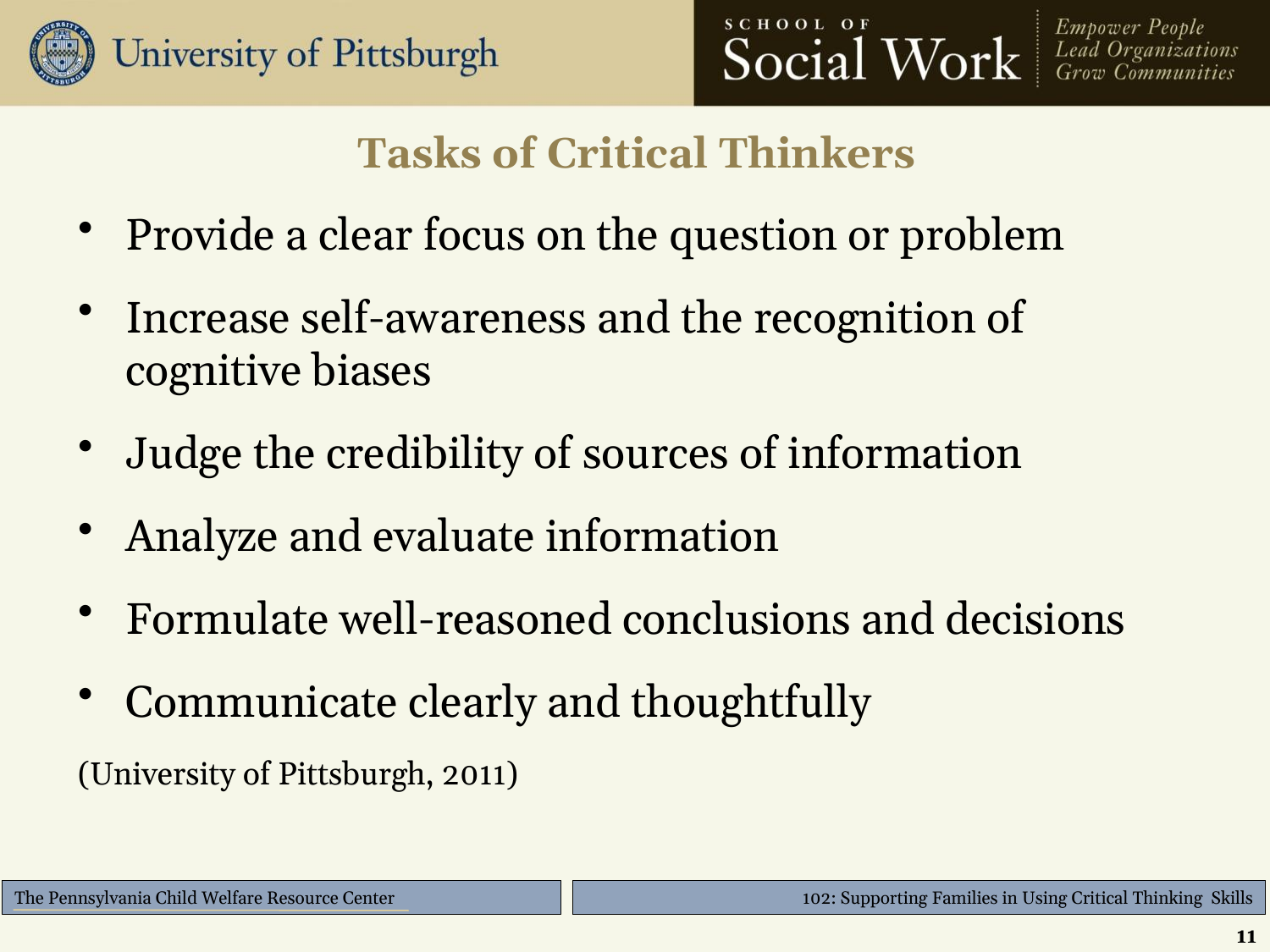

# Tasks of Critical Thinkers
Provide a clear focus on the question or problem
Increase self-awareness and the recognition of cognitive biases
Judge the credibility of sources of information
Analyze and evaluate information
Formulate well-reasoned conclusions and decisions
Communicate clearly and thoughtfully
(University of Pittsburgh, 2011)

11